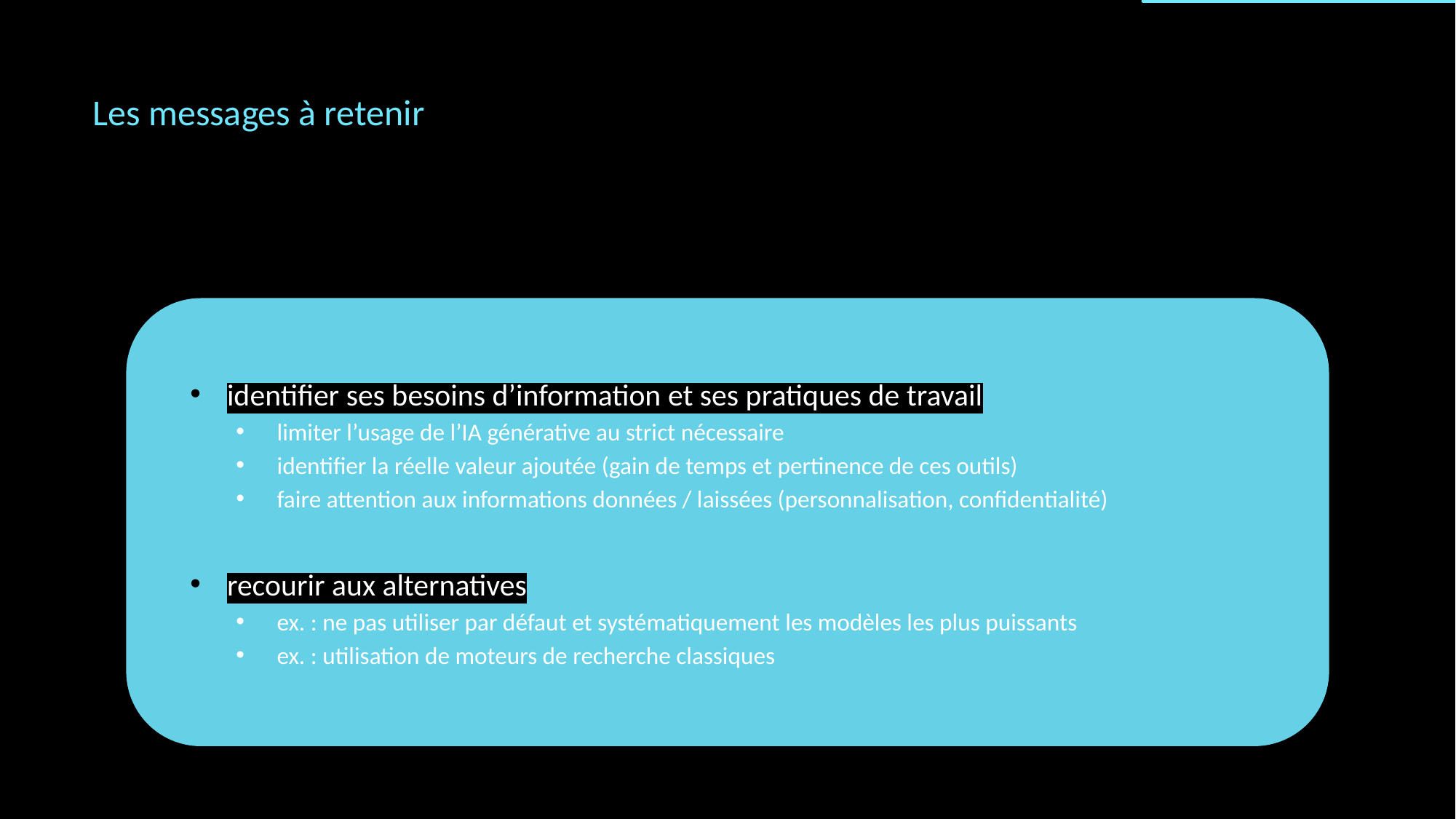

# Les messages à retenir
identifier ses besoins d’information et ses pratiques de travail
limiter l’usage de l’IA générative au strict nécessaire
identifier la réelle valeur ajoutée (gain de temps et pertinence de ces outils)
faire attention aux informations données / laissées (personnalisation, confidentialité)

recourir aux alternatives
ex. : ne pas utiliser par défaut et systématiquement les modèles les plus puissants
ex. : utilisation de moteurs de recherche classiques